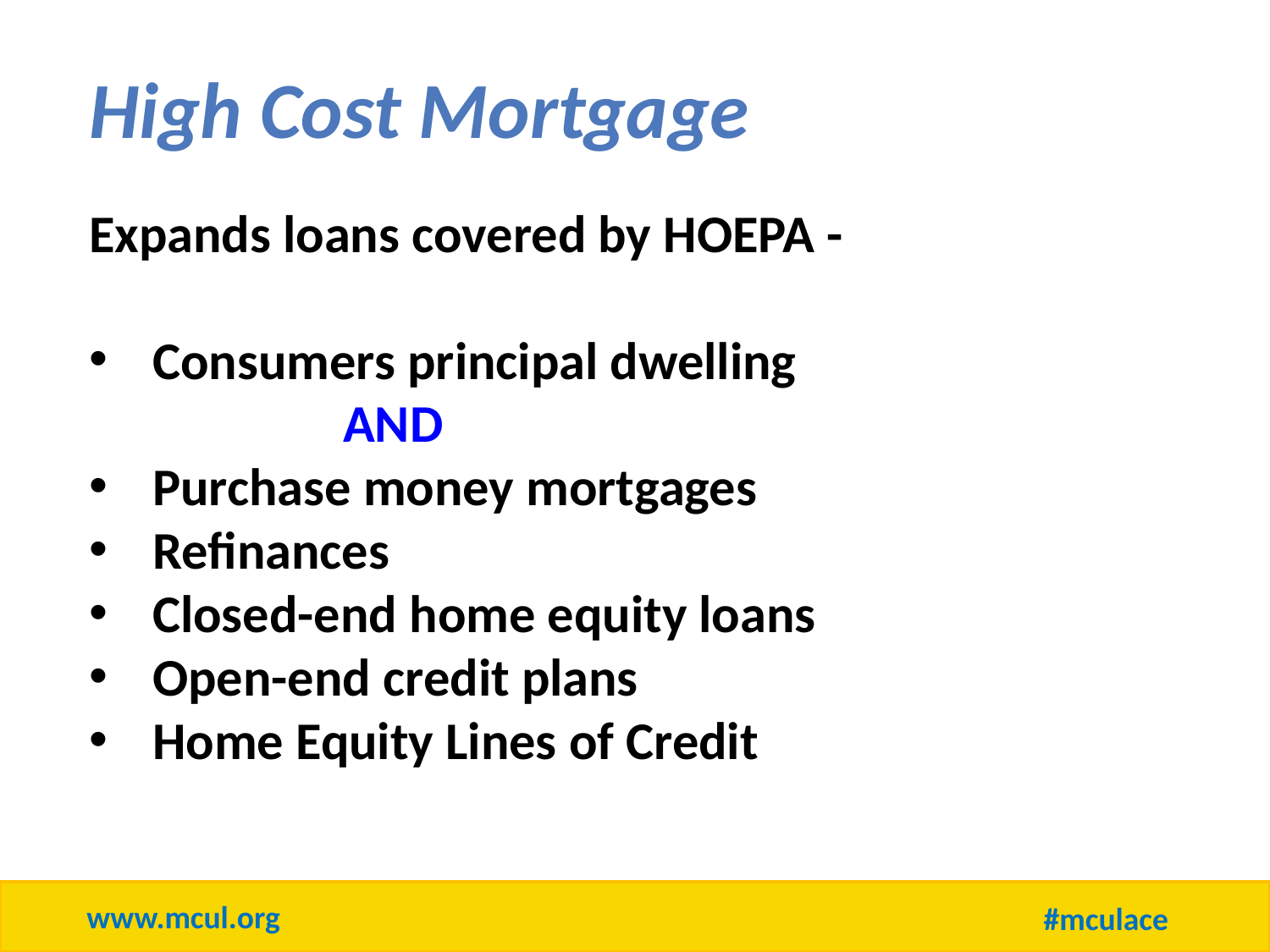

High Cost Mortgage
Expands loans covered by HOEPA -

Consumers principal dwelling
		AND
Purchase money mortgages
Refinances
Closed-end home equity loans
Open-end credit plans
Home Equity Lines of Credit

www.mcul.org
#mculace